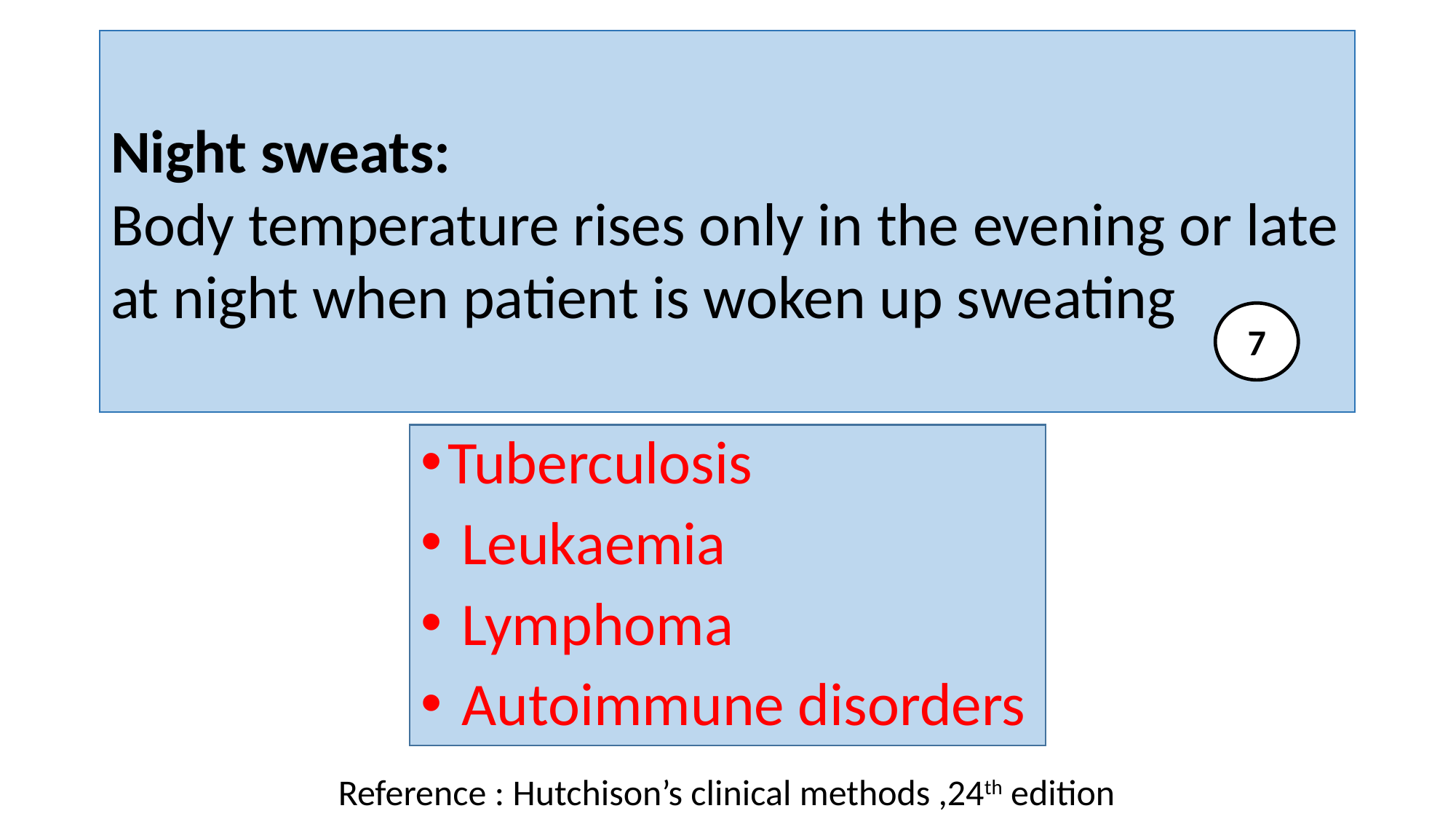

Night sweats:
Body temperature rises only in the evening or late at night when patient is woken up sweating
#
7
Tuberculosis
 Leukaemia
 Lymphoma
 Autoimmune disorders
Reference : Hutchison’s clinical methods ,24th edition